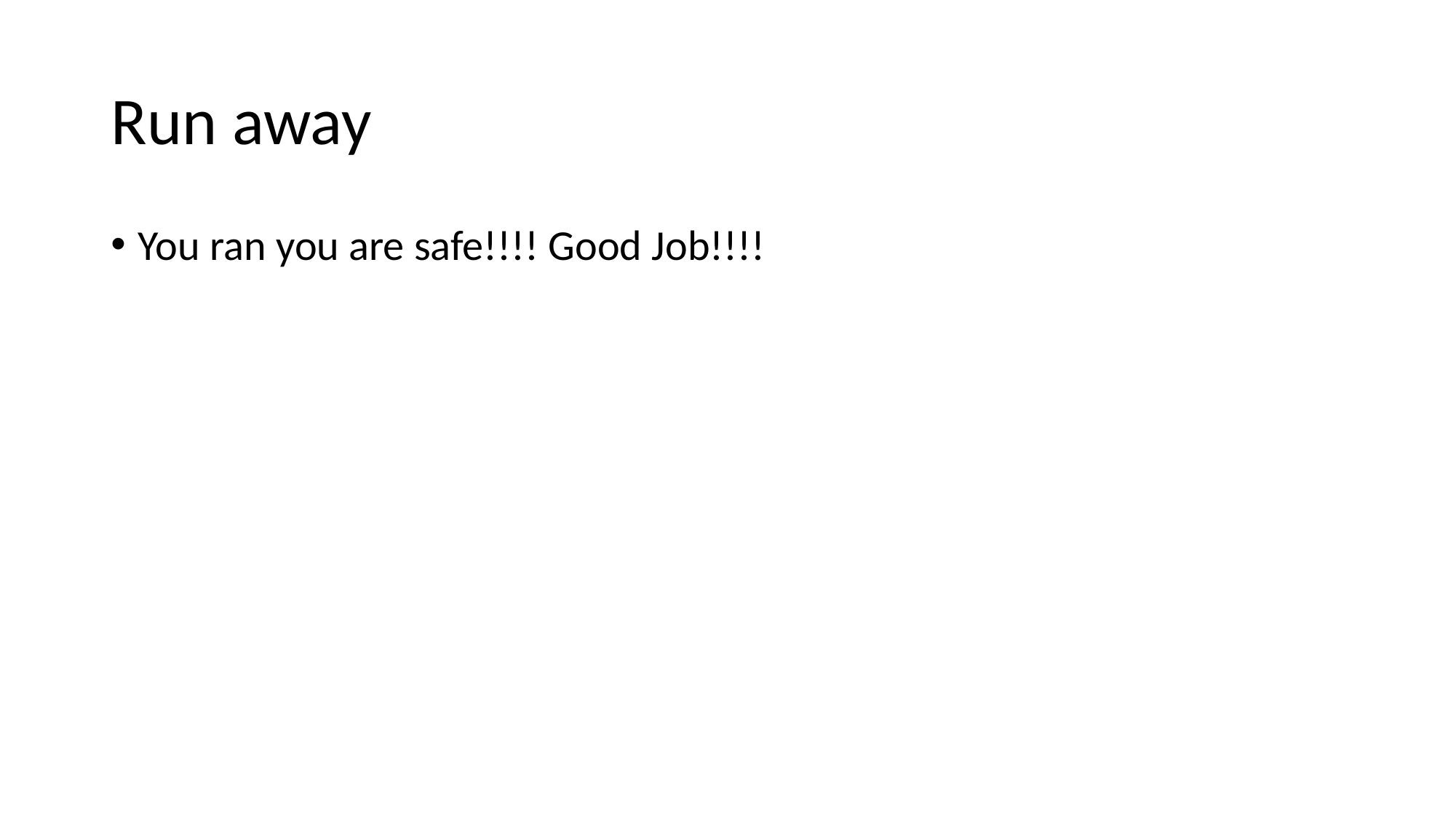

# Run away
You ran you are safe!!!! Good Job!!!!